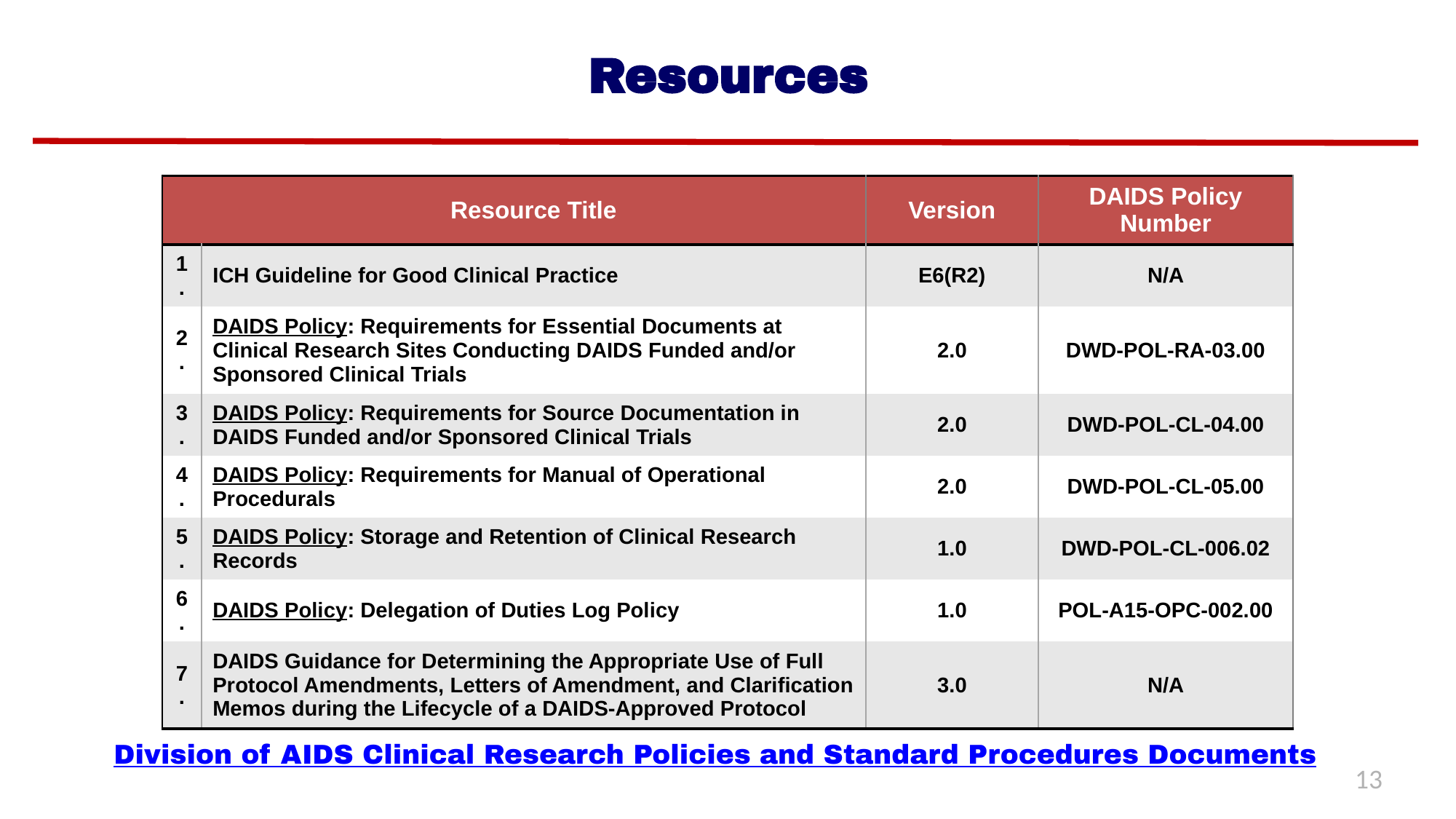

# Resources

|  | Resource Title | Version | DAIDS Policy Number |
| --- | --- | --- | --- |
| 1. | ICH Guideline for Good Clinical Practice | E6(R2) | N/A |
| 2. | DAIDS Policy: Requirements for Essential Documents at Clinical Research Sites Conducting DAIDS Funded and/or Sponsored Clinical Trials | 2.0 | DWD-POL-RA-03.00 |
| 3. | DAIDS Policy: Requirements for Source Documentation in DAIDS Funded and/or Sponsored Clinical Trials | 2.0 | DWD-POL-CL-04.00 |
| 4. | DAIDS Policy: Requirements for Manual of Operational Procedurals | 2.0 | DWD-POL-CL-05.00 |
| 5. | DAIDS Policy: Storage and Retention of Clinical Research Records | 1.0 | DWD-POL-CL-006.02 |
| 6. | DAIDS Policy: Delegation of Duties Log Policy | 1.0 | POL-A15-OPC-002.00 |
| 7. | DAIDS Guidance for Determining the Appropriate Use of Full Protocol Amendments, Letters of Amendment, and Clarification Memos during the Lifecycle of a DAIDS-Approved Protocol | 3.0 | N/A |
Division of AIDS Clinical Research Policies and Standard Procedures Documents
13